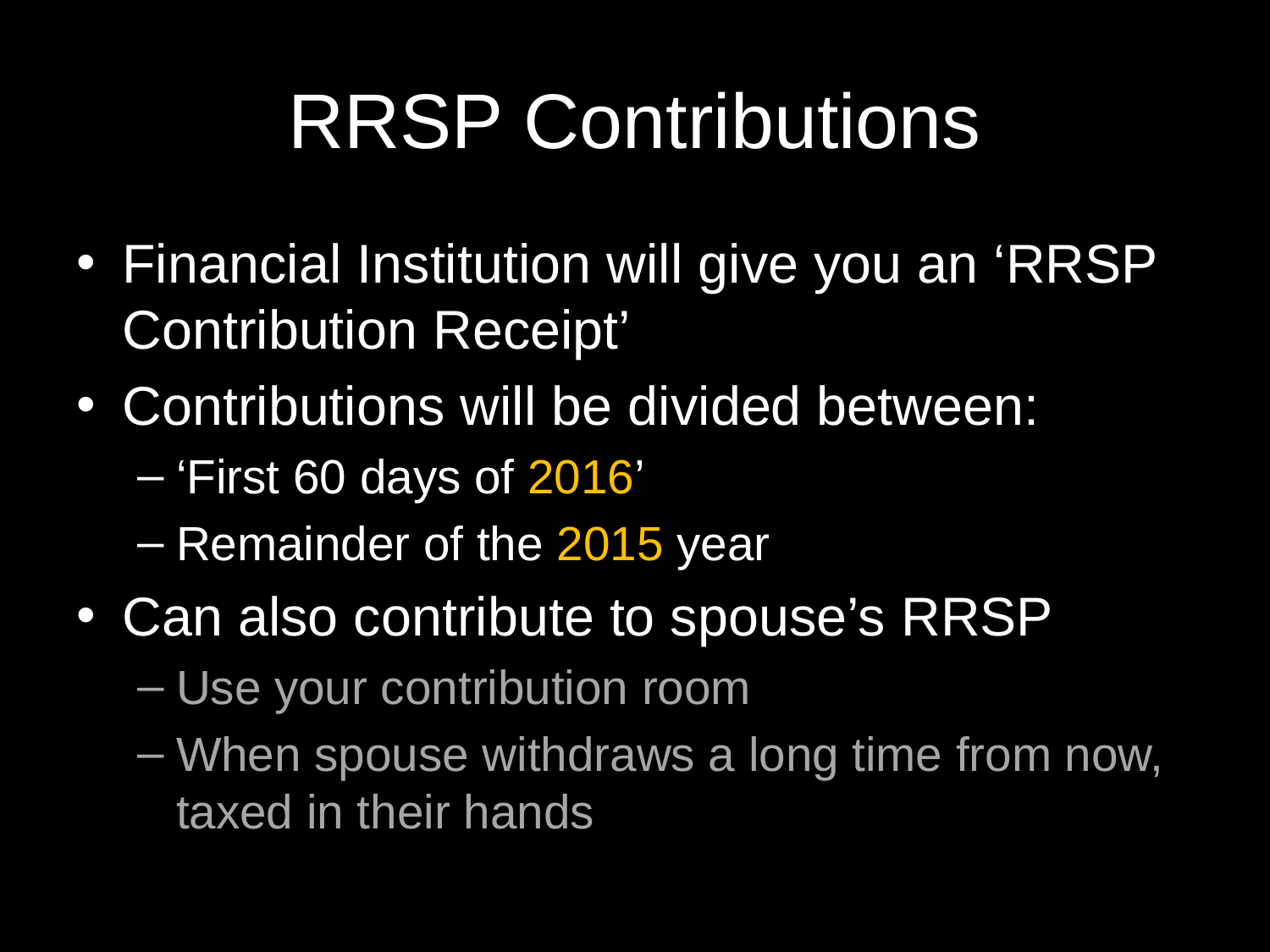

# RRSP Contributions
Financial Institution will give you an ‘RRSP Contribution Receipt’
Contributions will be divided between:
‘First 60 days of 2016’
Remainder of the 2015 year
Can also contribute to spouse’s RRSP
Use your contribution room
When spouse withdraws a long time from now, taxed in their hands